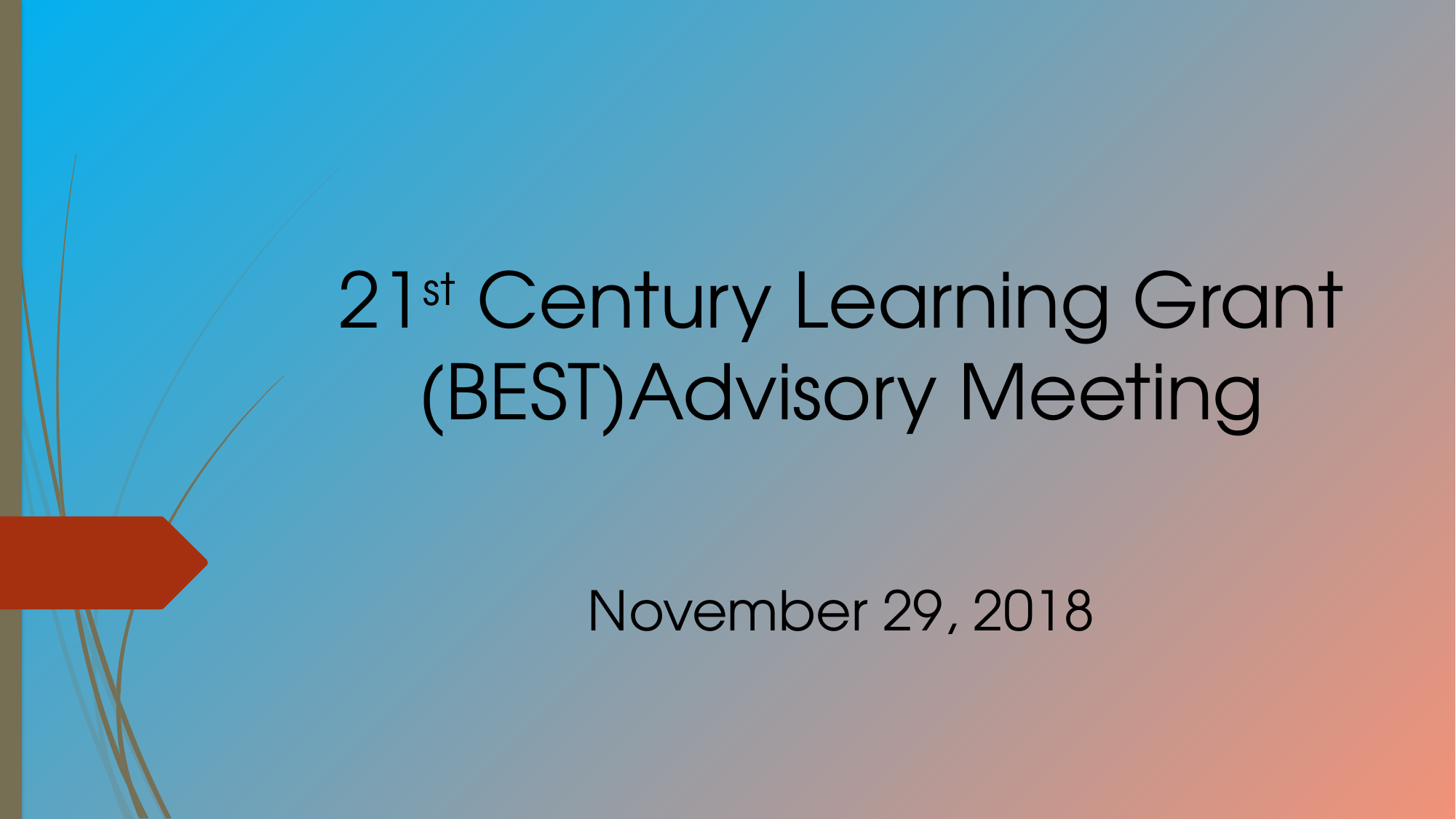

# 21st Century Learning Grant (BEST)Advisory Meeting
November 29, 2018